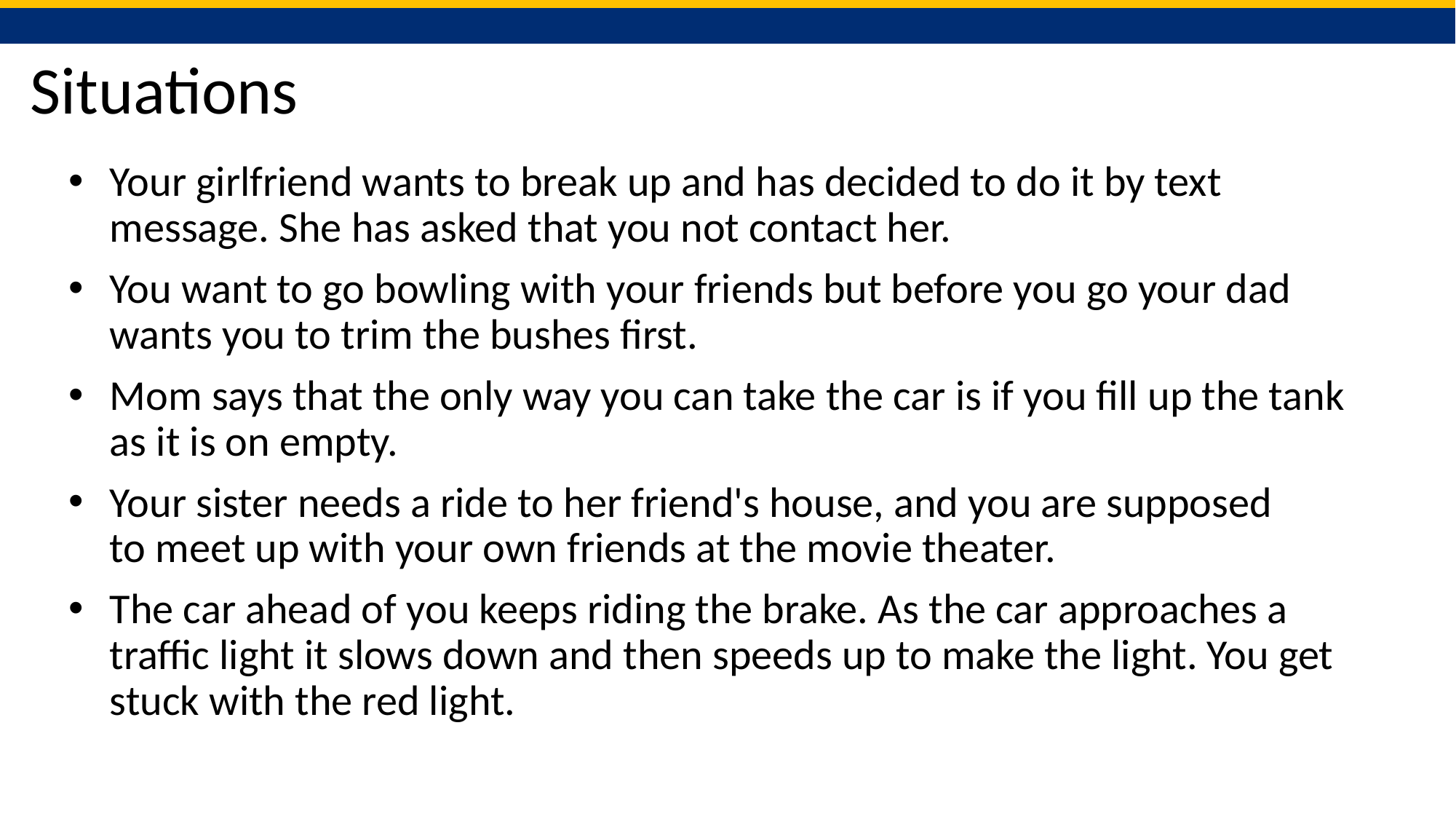

# Situations
Your girlfriend wants to break up and has decided to do it by text message. She has asked that you not contact her.
You want to go bowling with your friends but before you go your dad wants you to trim the bushes first.
Mom says that the only way you can take the car is if you fill up the tank as it is on empty.
Your sister needs a ride to her friend's house, and you are supposed to meet up with your own friends at the movie theater.
The car ahead of you keeps riding the brake. As the car approaches a traffic light it slows down and then speeds up to make the light. You get stuck with the red light.